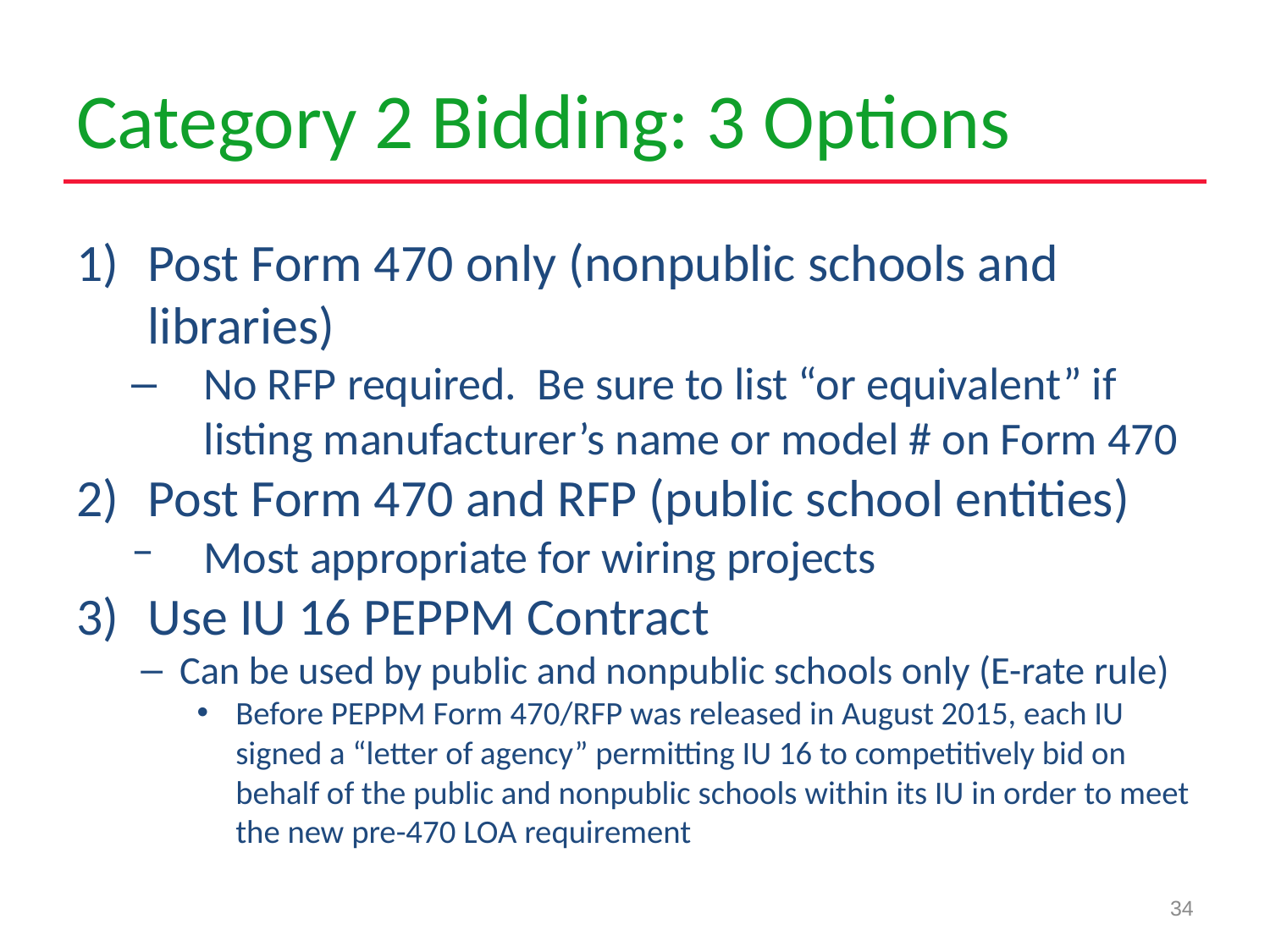

# Category 2 Bidding: 3 Options
Post Form 470 only (nonpublic schools and libraries)
No RFP required.  Be sure to list “or equivalent” if listing manufacturer’s name or model # on Form 470
Post Form 470 and RFP (public school entities)
Most appropriate for wiring projects
Use IU 16 PEPPM Contract
Can be used by public and nonpublic schools only (E-rate rule)
Before PEPPM Form 470/RFP was released in August 2015, each IU signed a “letter of agency” permitting IU 16 to competitively bid on behalf of the public and nonpublic schools within its IU in order to meet the new pre-470 LOA requirement

34